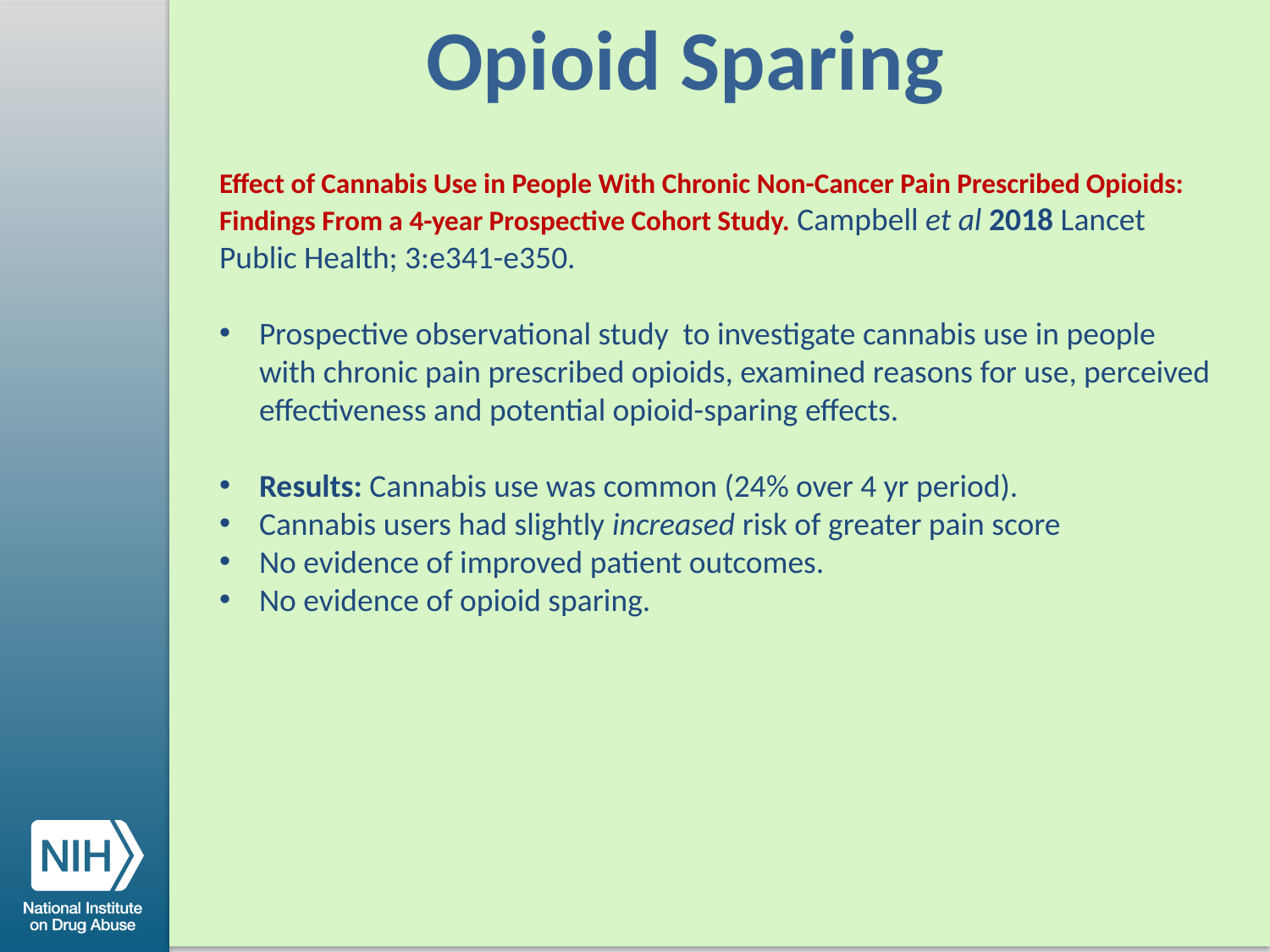

Opioid Sparing
Effect of Cannabis Use in People With Chronic Non-Cancer Pain Prescribed Opioids: Findings From a 4-year Prospective Cohort Study. Campbell et al 2018 Lancet Public Health; 3:e341-e350.

Prospective observational study  to investigate cannabis use in people with chronic pain prescribed opioids, examined reasons for use, perceived effectiveness and potential opioid-sparing effects.

Results: Cannabis use was common (24% over 4 yr period).
Cannabis users had slightly increased risk of greater pain score
No evidence of improved patient outcomes.
No evidence of opioid sparing.